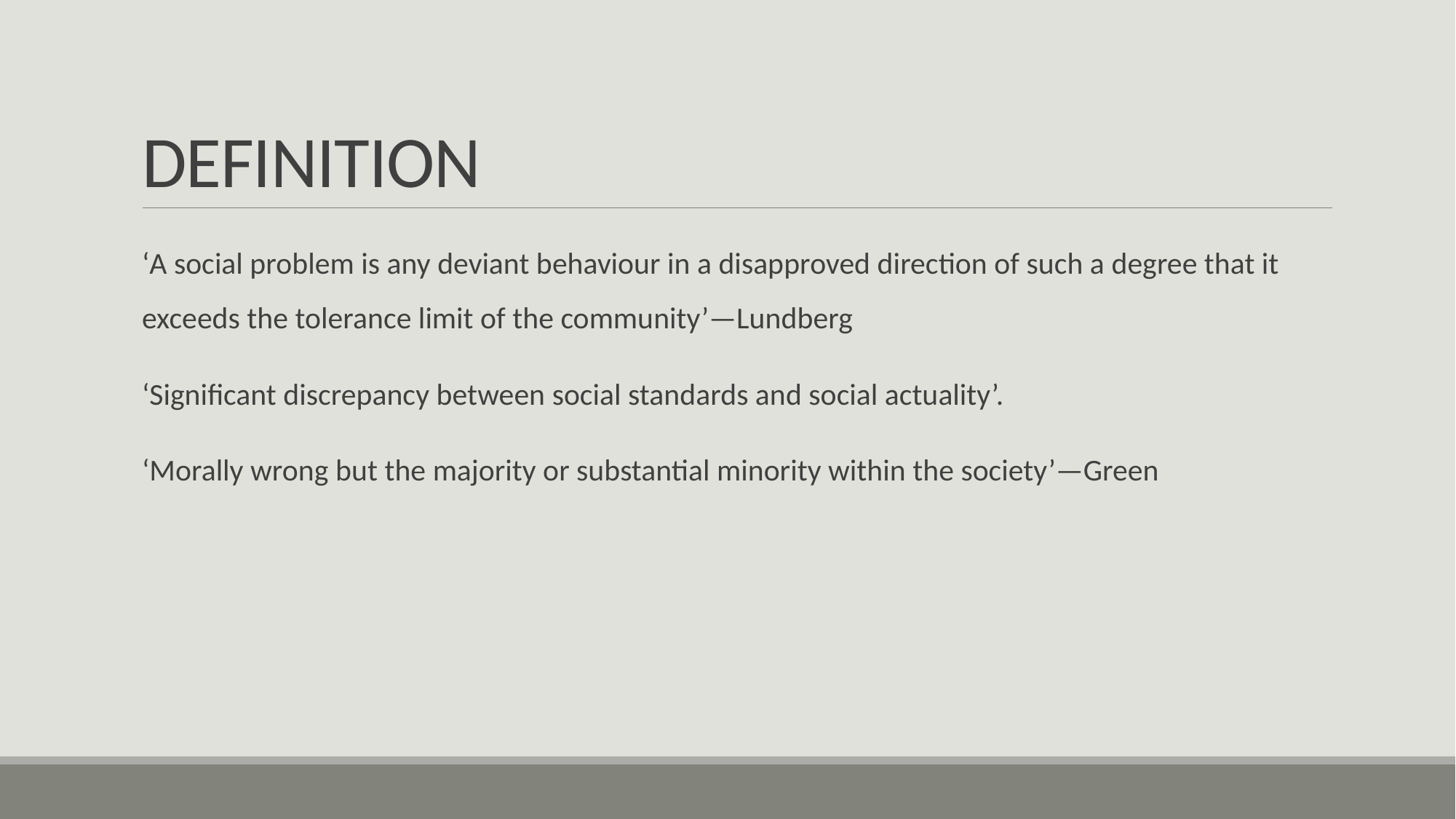

# DEFINITION
‘A social problem is any deviant behaviour in a disapproved direction of such a degree that it exceeds the tolerance limit of the community’—Lundberg
‘Significant discrepancy between social standards and social actuality’.
‘Morally wrong but the majority or substantial minority within the society’—Green